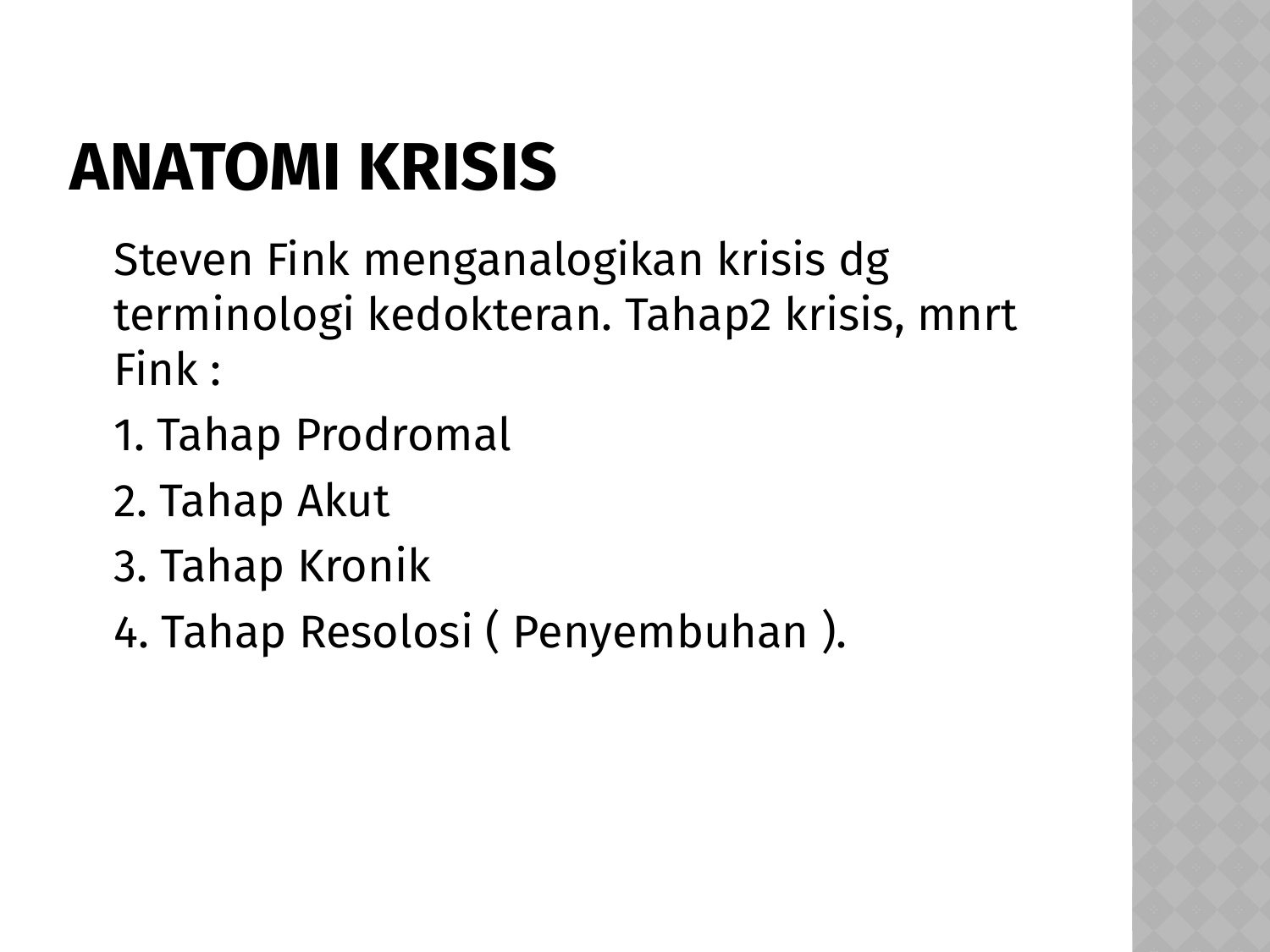

# Anatomi krisis
	Steven Fink menganalogikan krisis dg terminologi kedokteran. Tahap2 krisis, mnrt Fink :
	1. Tahap Prodromal
	2. Tahap Akut
	3. Tahap Kronik
	4. Tahap Resolosi ( Penyembuhan ).